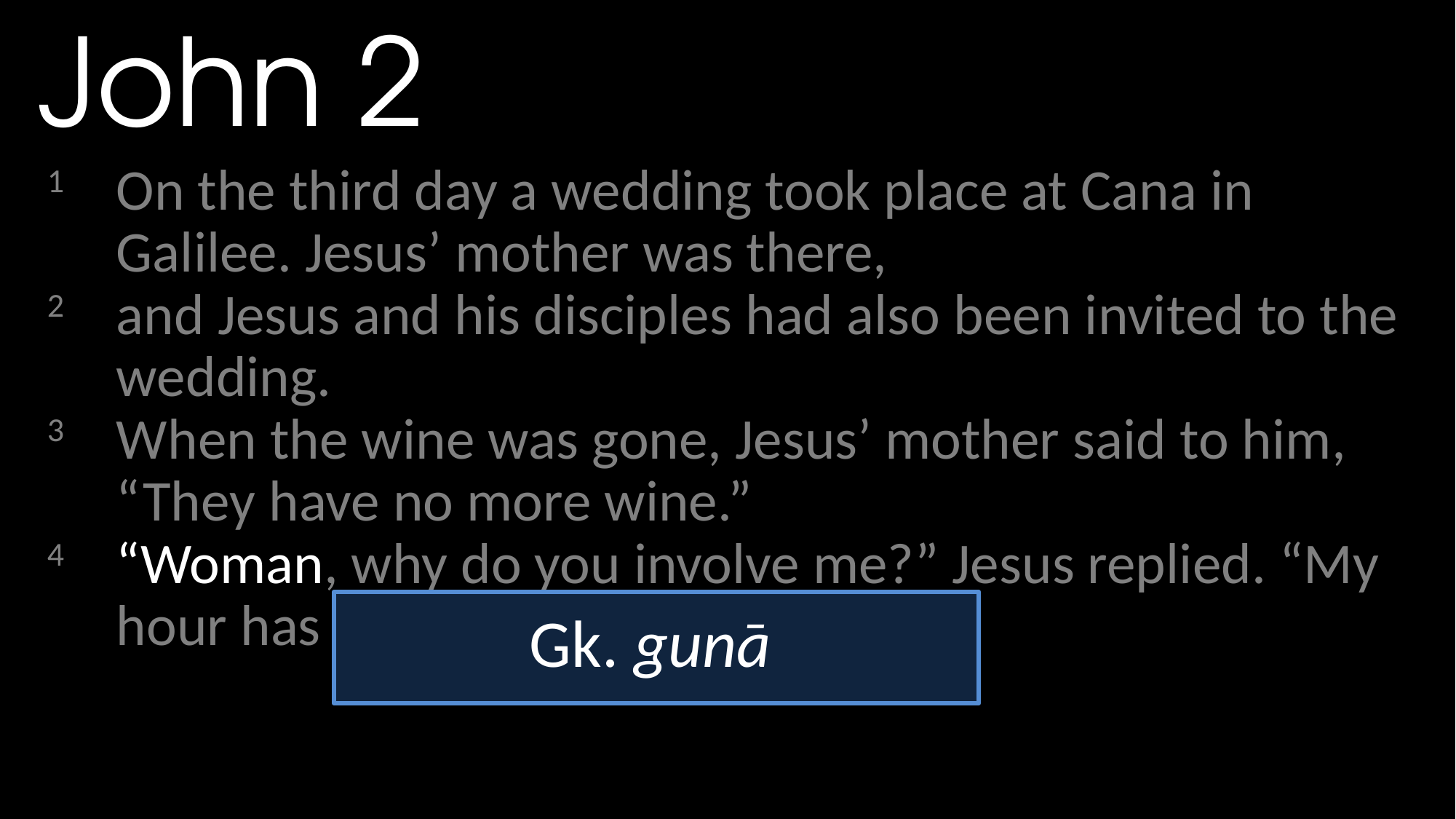

John 2
1 	On the third day a wedding took place at Cana in Galilee. Jesus’ mother was there,
2 	and Jesus and his disciples had also been invited to the wedding.
3 	When the wine was gone, Jesus’ mother said to him, “They have no more wine.”
4 	“Woman, why do you involve me?” Jesus replied. “My hour has not yet come.”

Gk. gunā